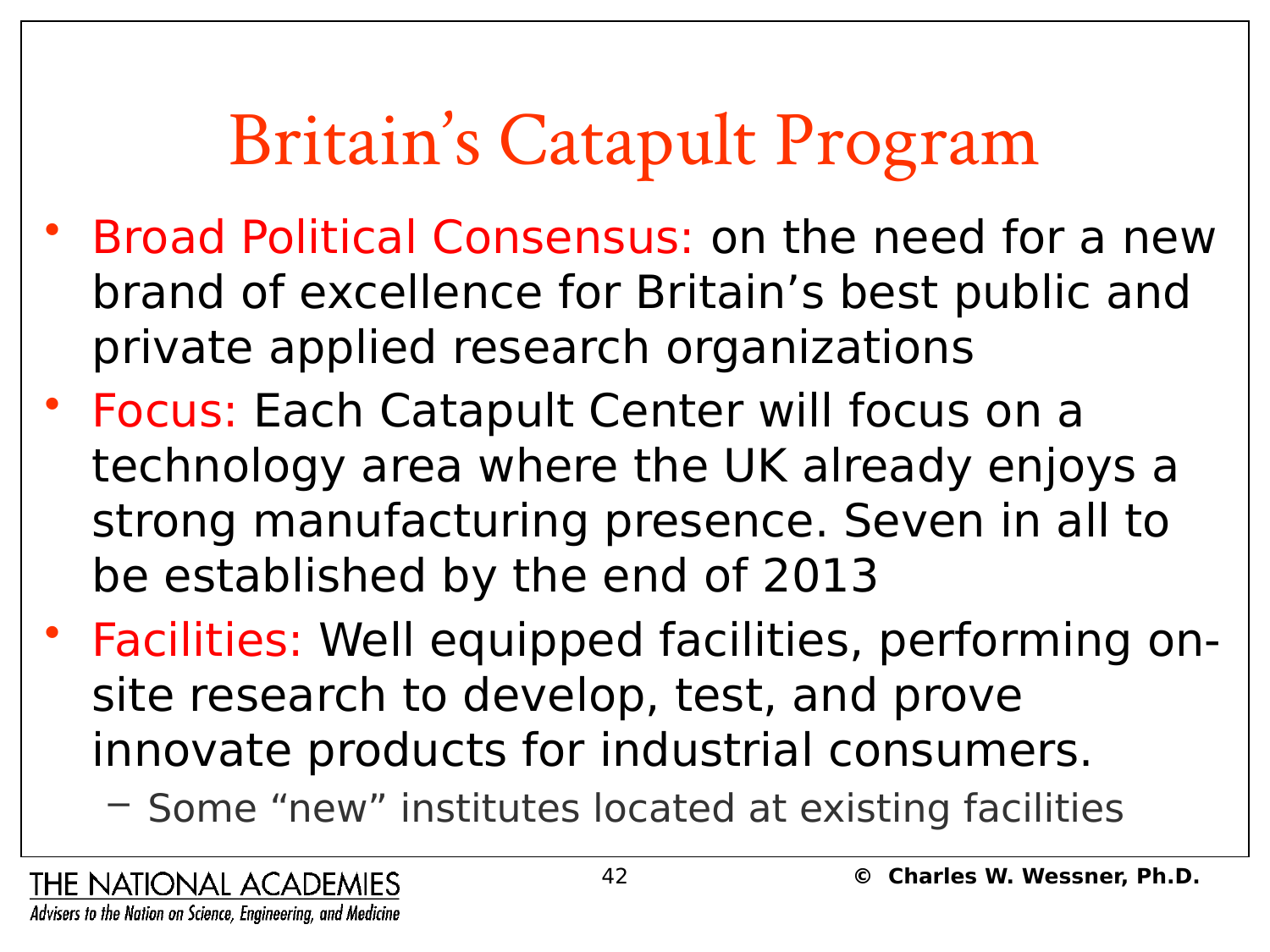

# Britain’s Catapult Program
Broad Political Consensus: on the need for a new brand of excellence for Britain’s best public and private applied research organizations
Focus: Each Catapult Center will focus on a technology area where the UK already enjoys a strong manufacturing presence. Seven in all to be established by the end of 2013
Facilities: Well equipped facilities, performing on-site research to develop, test, and prove innovate products for industrial consumers.
Some “new” institutes located at existing facilities

42
©  Charles W. Wessner, Ph.D.